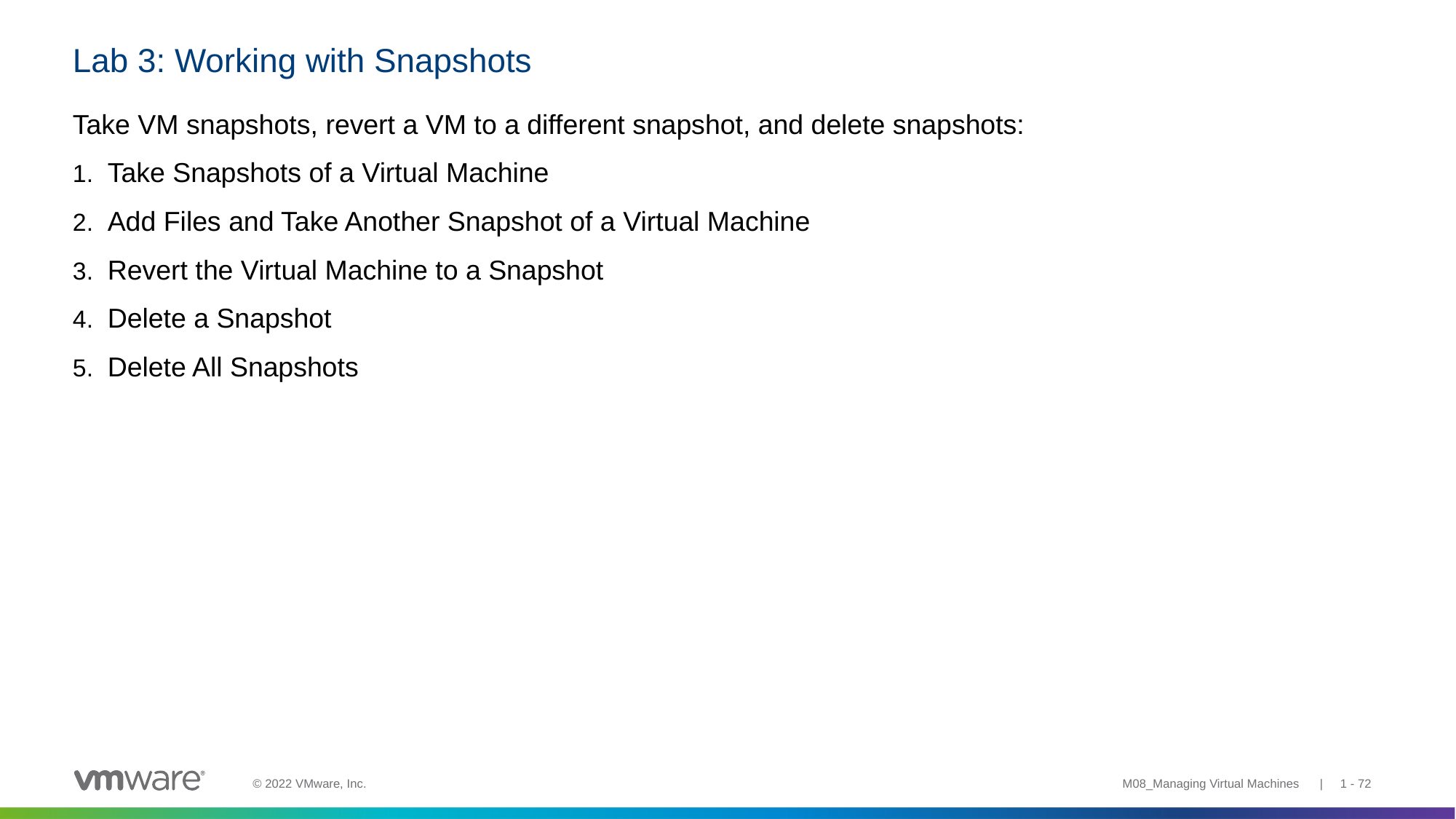

# Lab 3: Working with Snapshots
Take VM snapshots, revert a VM to a different snapshot, and delete snapshots:
Take Snapshots of a Virtual Machine
Add Files and Take Another Snapshot of a Virtual Machine
Revert the Virtual Machine to a Snapshot
Delete a Snapshot
Delete All Snapshots
M08_Managing Virtual Machines      |     1 - 72